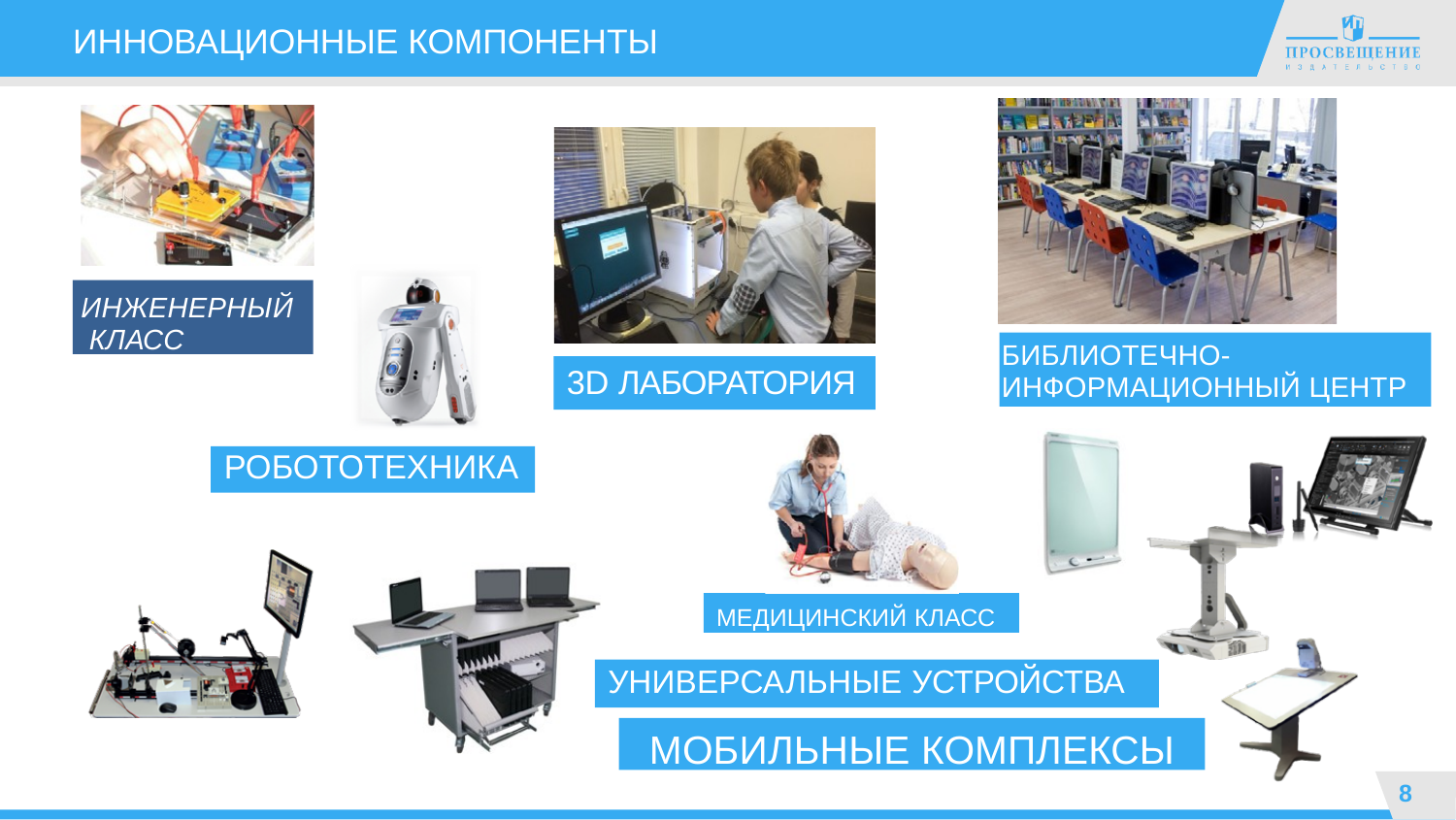

# ИННОВАЦИОННЫЕ КОМПОНЕНТЫ

ИНЖЕНЕРНЫЙ  КЛАСС

БИБЛИОТЕЧНО-ИНФОРМАЦИОННЫЙ ЦЕНТР

3D ЛАБОРАТОРИЯ

РОБОТОТЕХНИКА

МЕДИЦИНСКИЙ КЛАСС

УНИВЕРСАЛЬНЫЕ УСТРОЙСТВА
МОБИЛЬНЫЕ КОМПЛЕКСЫ

8